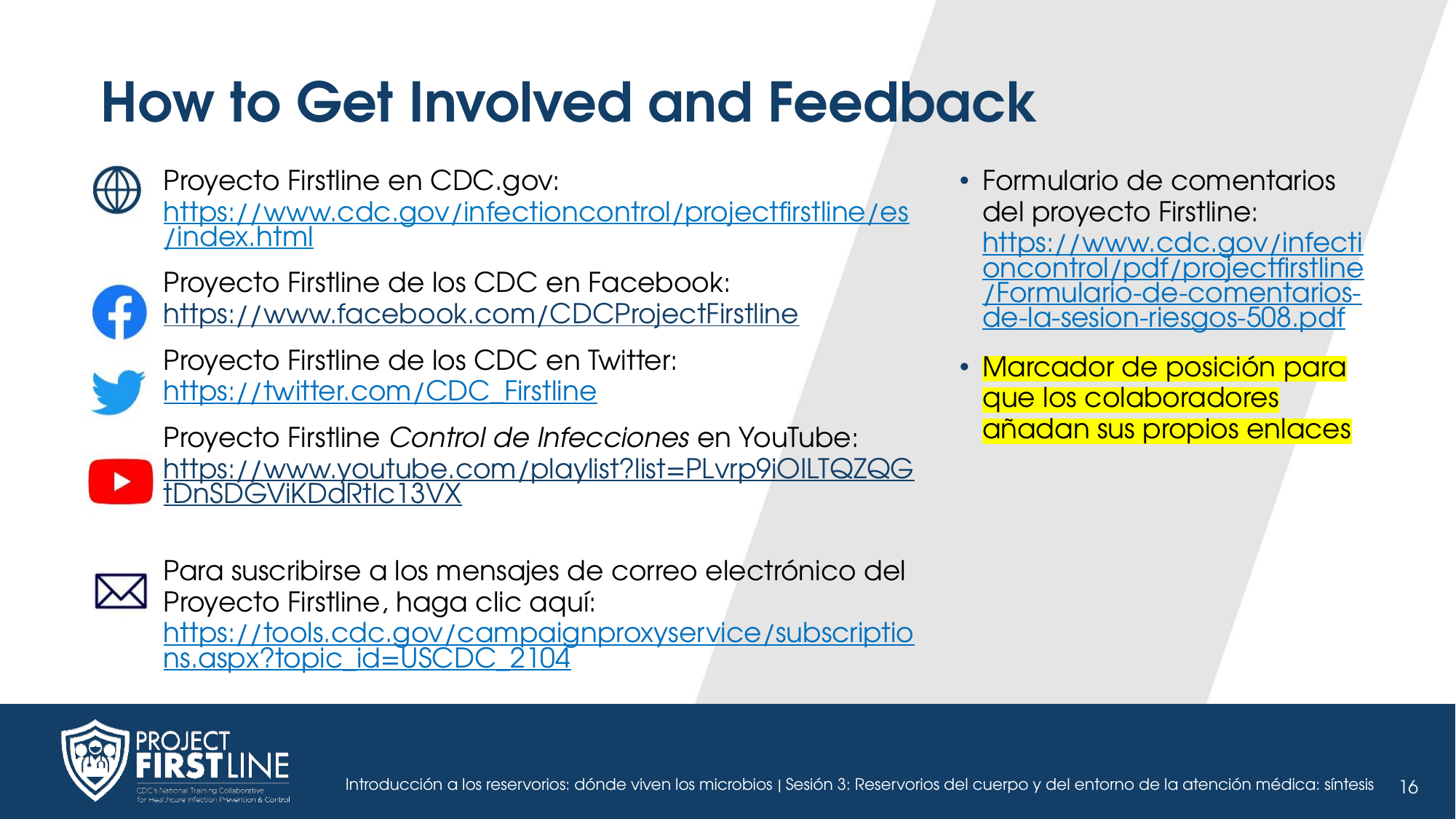

# How to Get Involved and Feedback
Proyecto Firstline en CDC.gov:
https://www.cdc.gov/infectioncontrol/projectfirstline/es/index.html
Proyecto Firstline de los CDC en Facebook:
https://www.facebook.com/CDCProjectFirstline
Proyecto Firstline de los CDC en Twitter:
https://twitter.com/CDC_Firstline
Proyecto Firstline Control de Infecciones en YouTube:
https://www.youtube.com/playlist?list=PLvrp9iOILTQZQGtDnSDGViKDdRtIc13VX
Para suscribirse a los mensajes de correo electrónico del Proyecto Firstline, haga clic aquí: https://tools.cdc.gov/campaignproxyservice/subscriptions.aspx?topic_id=USCDC_2104
Formulario de comentarios del proyecto Firstline: https://www.cdc.gov/infectioncontrol/pdf/projectfirstline/Formulario-de-comentarios-de-la-sesion-riesgos-508.pdf
Marcador de posición para que los colaboradores añadan sus propios enlaces